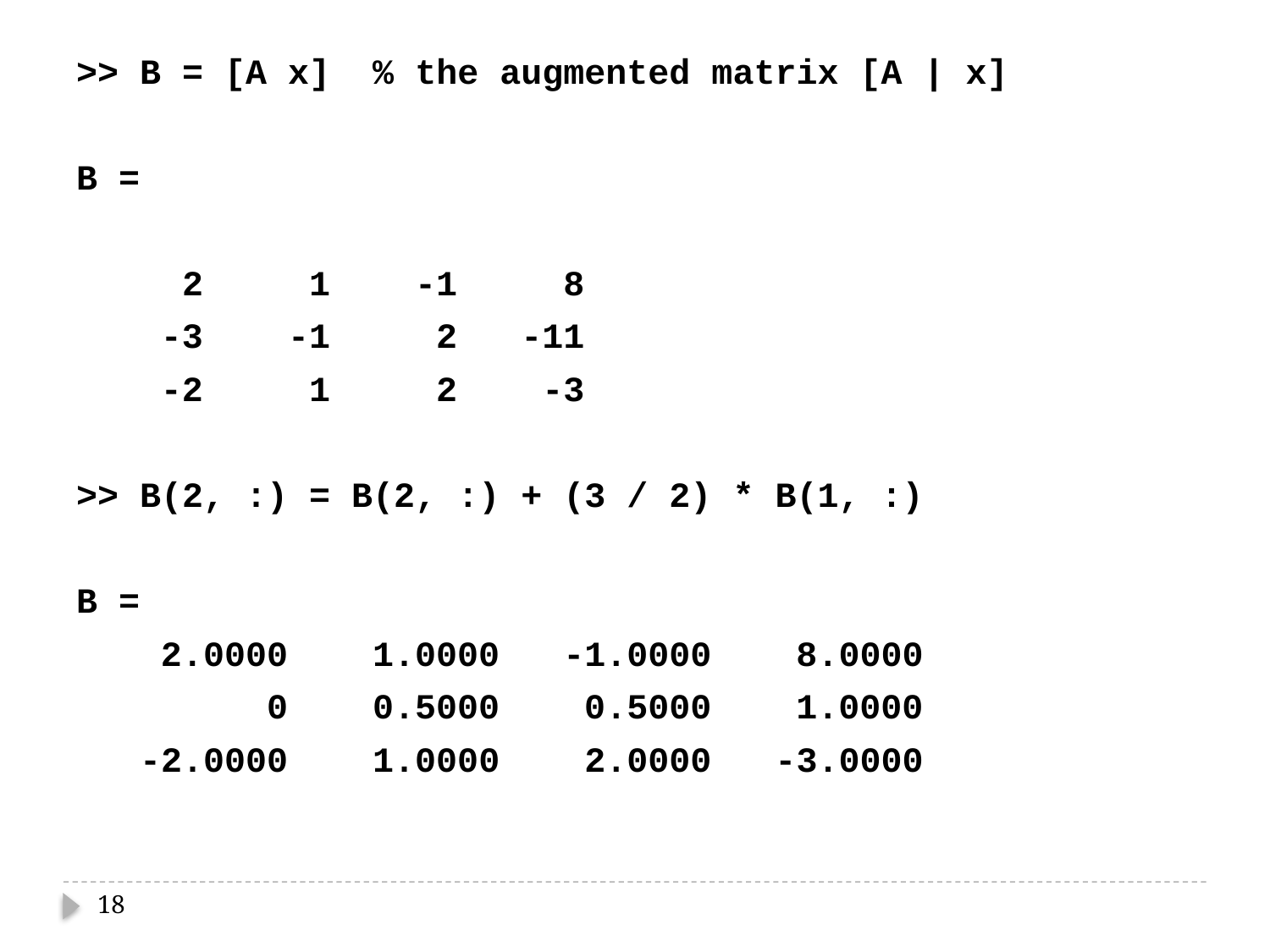

>> B = [A x]  % the augmented matrix [A | x]

B =

     2     1    -1     8
    -3    -1     2   -11
    -2     1     2    -3

>> B(2, :) = B(2, :) + (3 / 2) * B(1, :)

B =
    2.0000    1.0000   -1.0000    8.0000
         0    0.5000    0.5000    1.0000
   -2.0000    1.0000    2.0000   -3.0000
18